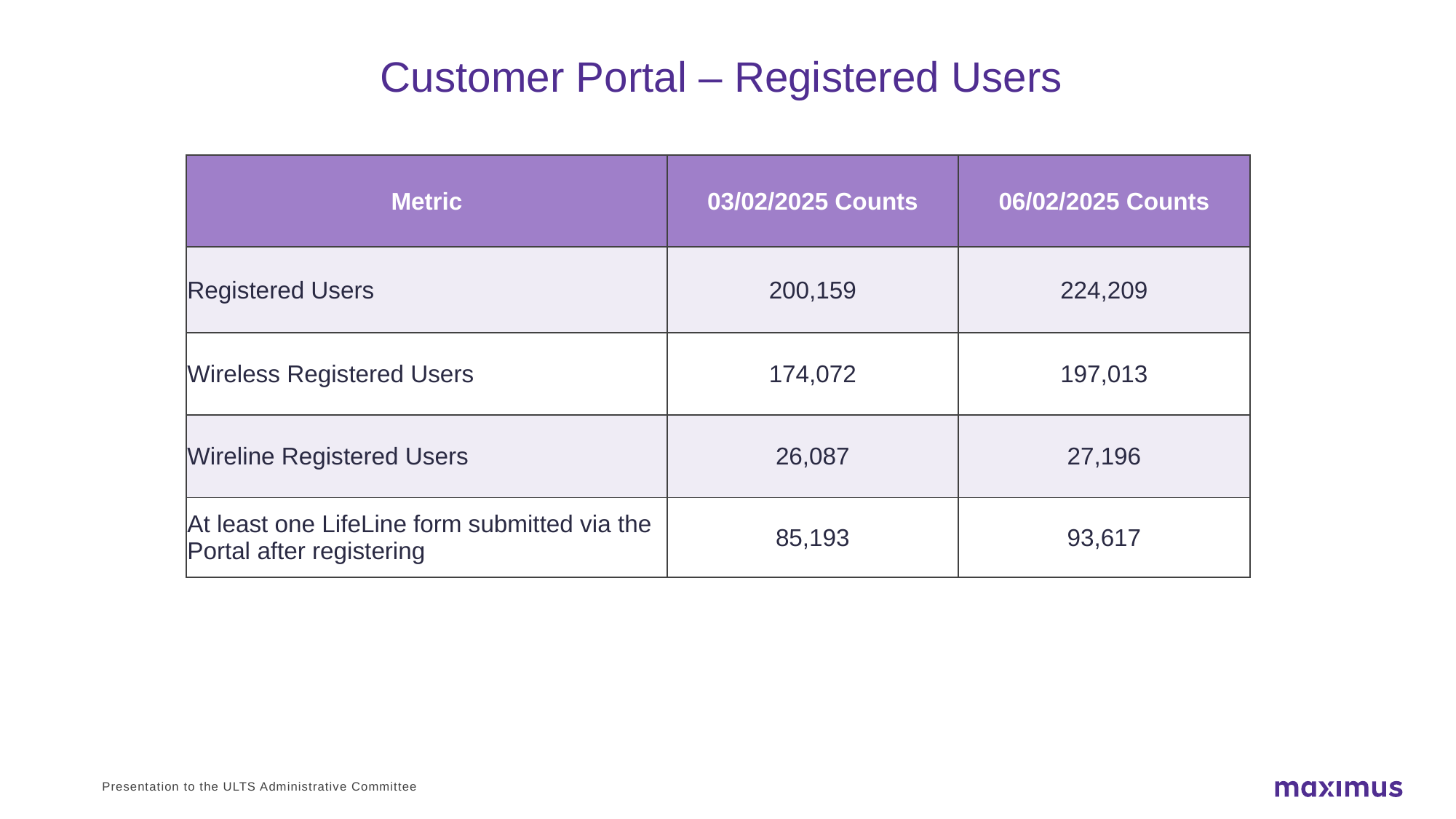

# Customer Portal – Registered Users
| Metric | 03/02/2025 Counts | 06/02/2025 Counts |
| --- | --- | --- |
| Registered Users | 200,159 | 224,209 |
| Wireless Registered Users | 174,072 | 197,013 |
| Wireline Registered Users | 26,087 | 27,196 |
| At least one LifeLine form submitted via the Portal after registering | 85,193 | 93,617 |